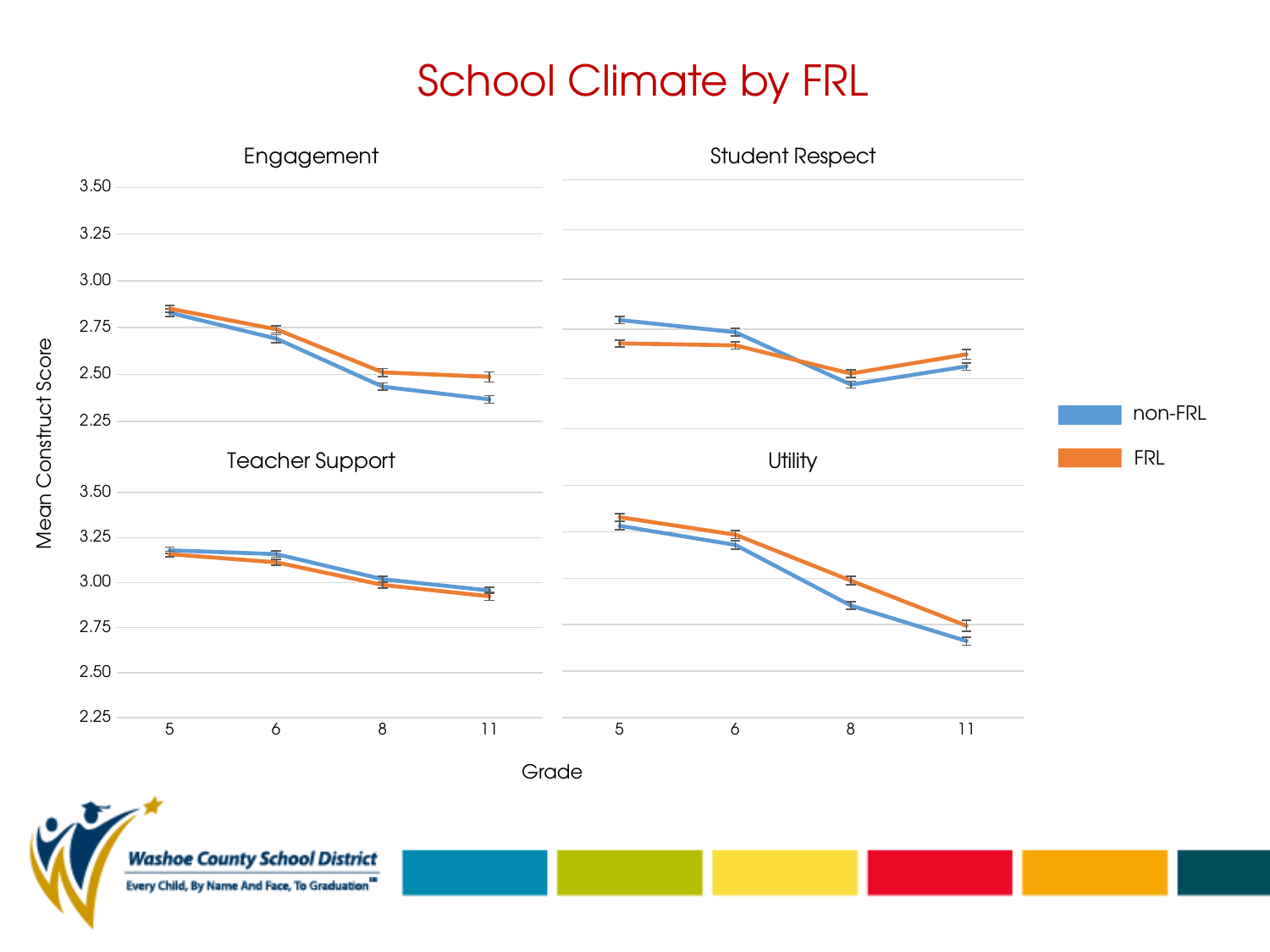

# School Climate by FRL

### Chart: Engagement

| Category | non-FRL | FRL |
|---|---|---|
| 5 | 2.829319458209448 | 2.850999999999999 |
| 6 | 2.691052227342547 | 2.741 |
| 8 | 2.434272756721739 | 2.511 |
| 11 | 2.366887755102047 | 2.487 |

### Chart: Student Respect

| Category | non-FRL | FRL |
|---|---|---|
| 5 | 2.795366666666674 | 2.677949870424352 |
| 6 | 2.733990432200594 | 2.668047477183525 |
| 8 | 2.47077479482543 | 2.526196158654383 |
| 11 | 2.562065934065894 | 2.622756940614268 |
non-FRL

FRL

Mean Construct Score
Grade

### Chart: Teacher Support

| Category | non-FRL | FRL |
|---|---|---|
| 5 | 3.179517055048973 | 3.158060025385905 |
| 6 | 3.158493909191583 | 3.112620479053348 |
| 8 | 3.018806039488963 | 2.987297789929351 |
| 11 | 2.956083837043626 | 2.923869625519985 |

### Chart: Utility

| Category | non-FRL | FRL |
|---|---|---|
| 5 | 3.281620888436756 | 3.328 |
| 6 | 3.179113185530923 | 3.234 |
| 8 | 2.852432255958213 | 2.987 |
| 11 | 2.661850705194376 | 2.744 |